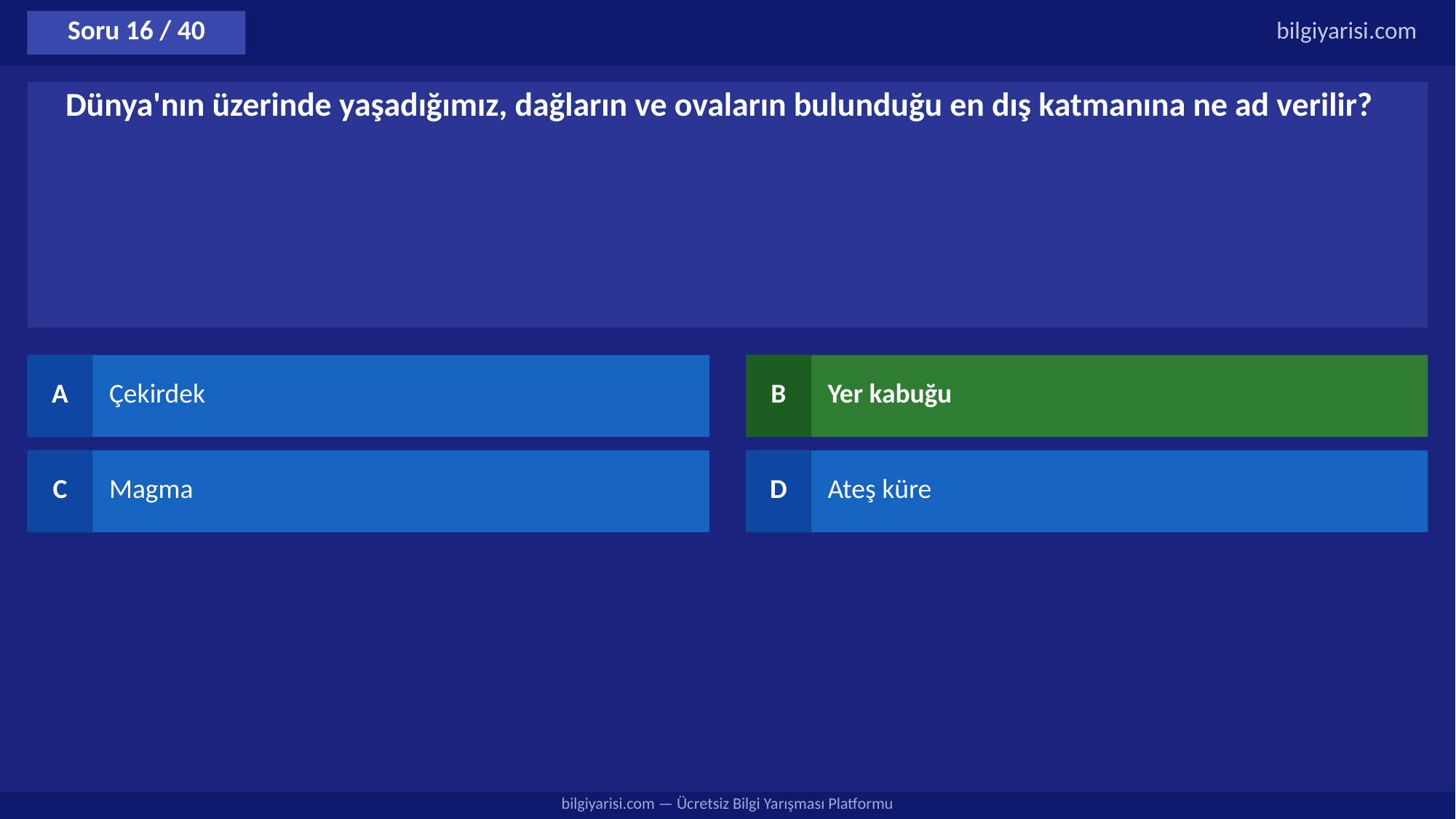

Soru 16 / 40
bilgiyarisi.com

Dünya'nın üzerinde yaşadığımız, dağların ve ovaların bulunduğu en dış katmanına ne ad verilir?

A
Çekirdek

B
Yer kabuğu

C
Magma

D
Ateş küre
bilgiyarisi.com — Ücretsiz Bilgi Yarışması Platformu